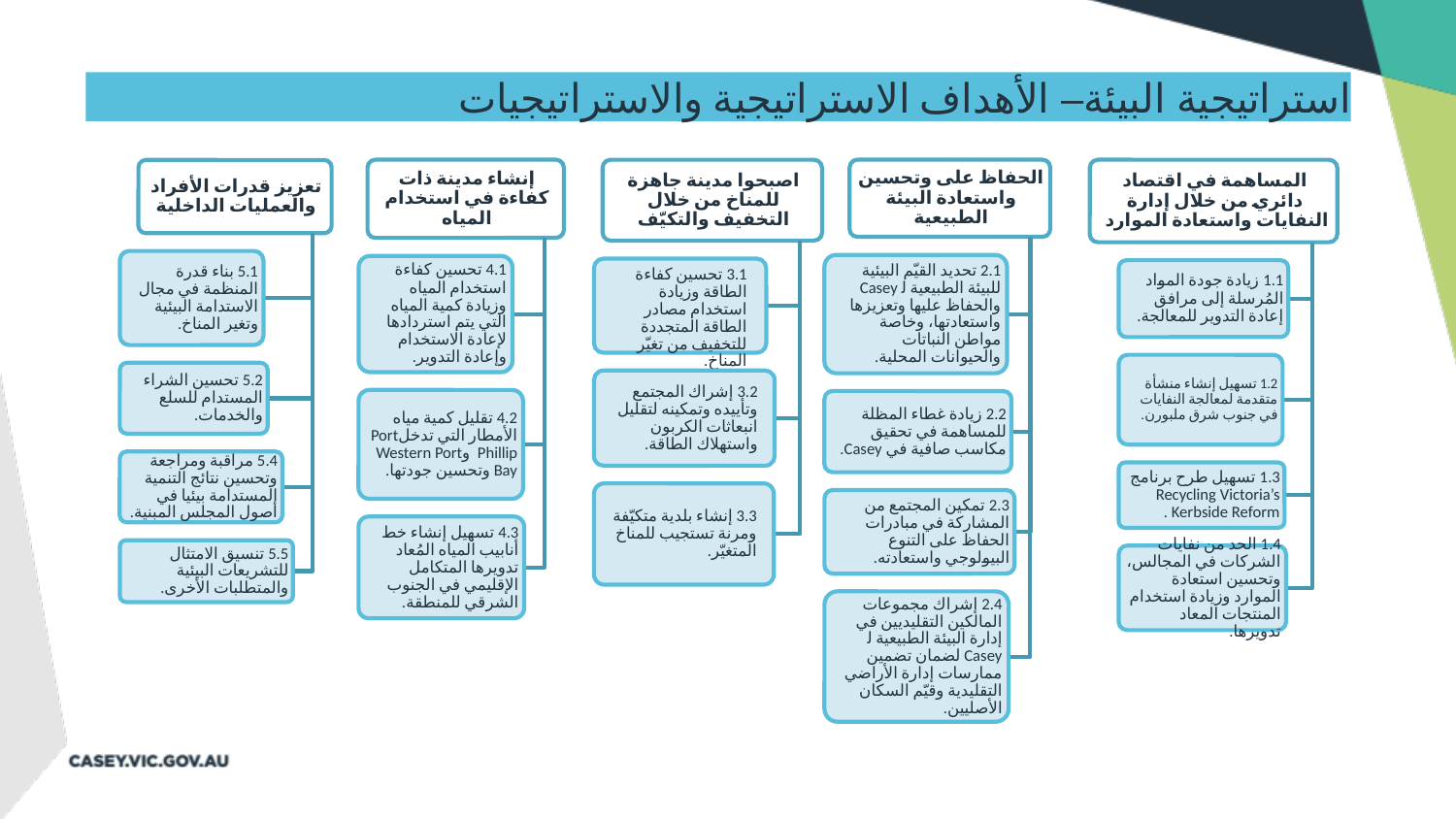

استراتيجية البيئة– الأهداف الاستراتيجية والاستراتيجيات
المساهمة في اقتصاد دائري من خلال إدارة النفايات واستعادة الموارد
1.1 زيادة جودة المواد المُرسلة إلى مرافق إعادة التدوير للمعالجة.
1.2 تسهيل إنشاء منشأة متقدمة لمعالجة النفايات في جنوب شرق ملبورن.
1.3 تسهيل طرح برنامج Recycling Victoria’s Kerbside Reform .
1.4 الحد من نفايات الشركات في المجالس، وتحسين استعادة الموارد وزيادة استخدام المنتجات المعاد تدويرها.
الحفاظ على وتحسين واستعادة البيئة الطبيعية
2.1 تحديد القيّم البيئية للبيئة الطبيعية ﻟ Casey والحفاظ عليها وتعزيزها واستعادتها، وخاصة مواطن النباتات والحيوانات المحلية.
2.2 زيادة غطاء المظلة للمساهمة في تحقيق مكاسب صافية في Casey.
2.3 تمكين المجتمع من المشاركة في مبادرات الحفاظ على التنوع البيولوجي واستعادته.
2.4 إشراك مجموعات المالكين التقليديين في إدارة البيئة الطبيعية ﻟ Casey لضمان تضمين ممارسات إدارة الأراضي التقليدية وقيّم السكان الأصليين.
اصبحوا مدينة جاهزة للمناخ من خلال التخفيف والتكيّف
3.1 تحسين كفاءة الطاقة وزيادة استخدام مصادر الطاقة المتجددة للتخفيف من تغيّر المناخ.
3.2 إشراك المجتمع وتأييده وتمكينه لتقليل انبعاثات الكربون واستهلاك الطاقة.
3.3 إنشاء بلدية متكيّفة ومرنة تستجيب للمناخ المتغيّر.
إنشاء مدينة ذات كفاءة في استخدام المياه
4.1 تحسين كفاءة استخدام المياه وزيادة كمية المياه التي يتم استردادها لإعادة الاستخدام وإعادة التدوير.
4.2 تقليل كمية مياه الأمطار التي تدخلPort Phillip  وWestern Port Bay وتحسين جودتها.
4.3 تسهيل إنشاء خط أنابيب المياه المُعاد تدويرها المتكامل الإقليمي في الجنوب الشرقي للمنطقة.
تعزيز قدرات الأفراد والعمليات الداخلية
5.1 بناء قدرة المنظمة في مجال الاستدامة البيئية وتغير المناخ.
5.2 تحسين الشراء المستدام للسلع والخدمات.
5.4 مراقبة ومراجعة وتحسين نتائج التنمية المستدامة بيئيا في أصول المجلس المبنية.
5.5 تنسيق الامتثال للتشريعات البيئية والمتطلبات الأخرى.